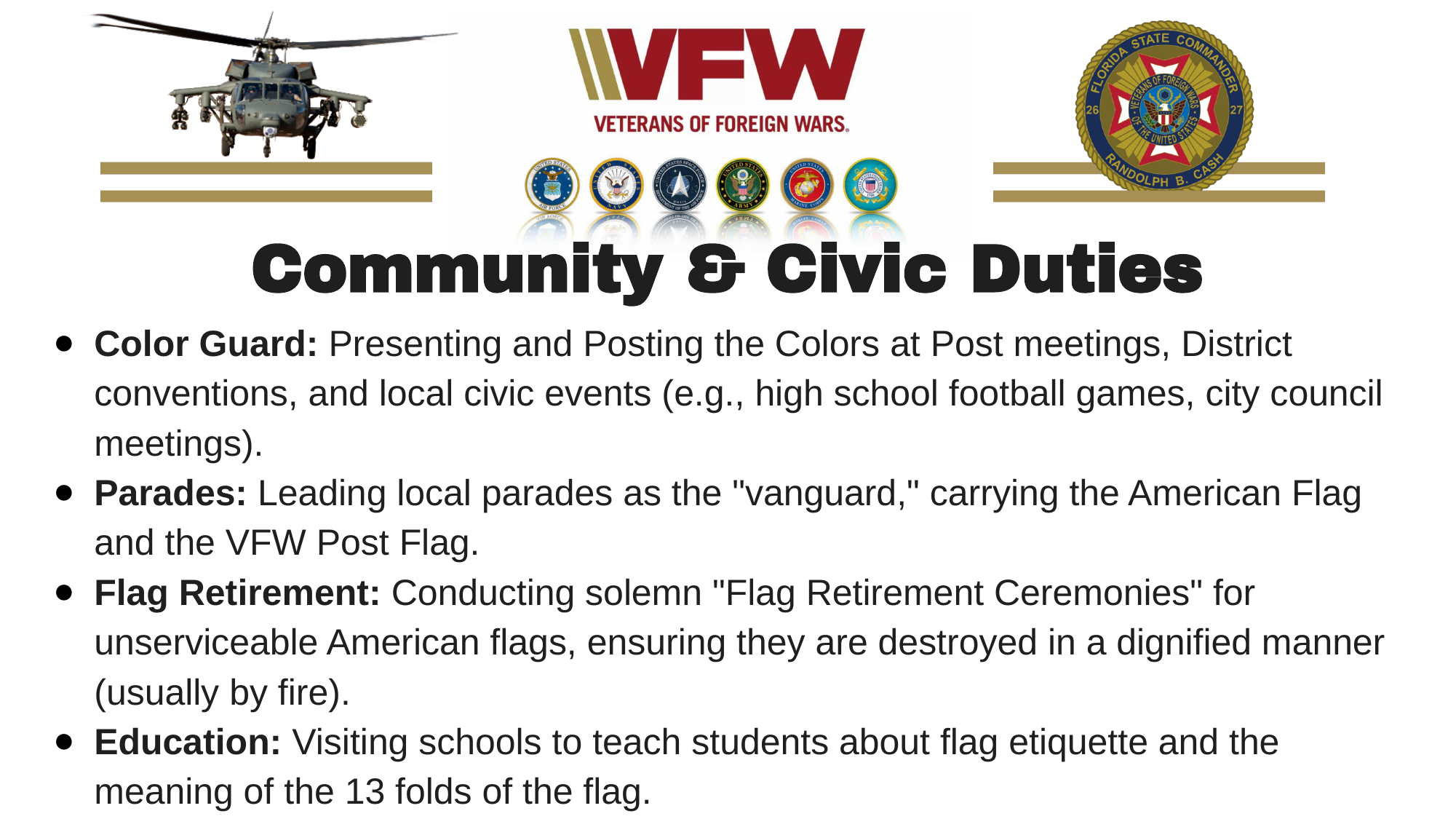

Community & Civic Duties
Color Guard: Presenting and Posting the Colors at Post meetings, District conventions, and local civic events (e.g., high school football games, city council meetings).
Parades: Leading local parades as the "vanguard," carrying the American Flag and the VFW Post Flag.
Flag Retirement: Conducting solemn "Flag Retirement Ceremonies" for unserviceable American flags, ensuring they are destroyed in a dignified manner (usually by fire).
Education: Visiting schools to teach students about flag etiquette and the meaning of the 13 folds of the flag.